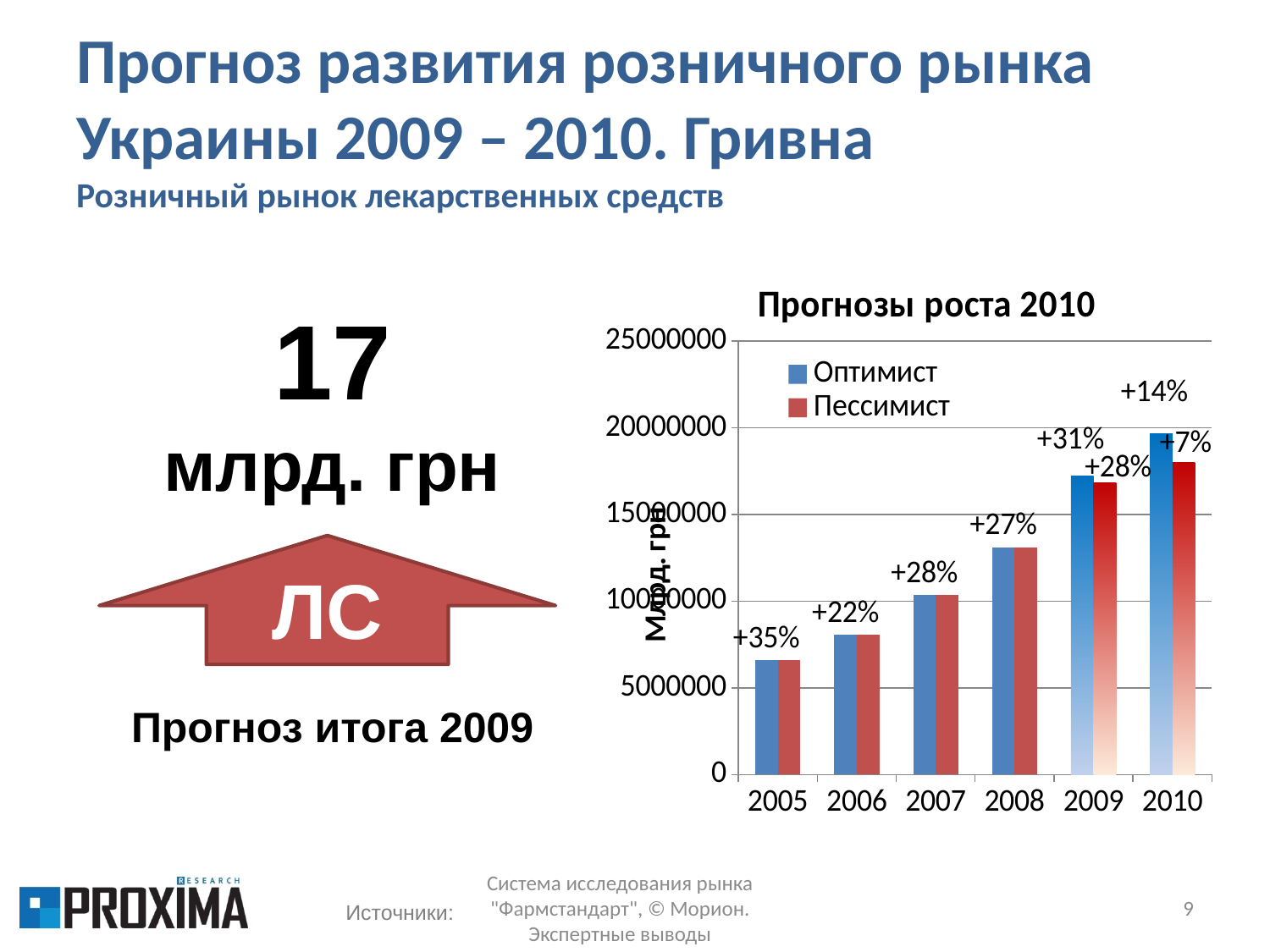

# Прогноз развития розничного рынка Украины 2009 – 2010. Гривна Розничный рынок лекарственных средств

### Chart: Прогнозы роста 2010

| Category | Оптимист | Пессимист |
|---|---|---|
| 2005 | 6583906.589415591 | 6583906.589415591 |
| 2006 | 8061017.0485869795 | 8061017.0485869795 |
| 2007 | 10350023.000218047 | 10350023.000218047 |
| 2008 | 13121789.381190795 | 13121789.381190795 |
| 2009 | 17239727.242318112 | 16841887.382880002 |
| 2010 | 19660411.17928322 | 18006290.046410825 |
17
млрд. грн

ЛС
Прогноз итога 2009
Система исследования рынка "Фармстандарт", © Морион.
Экспертные выводы
9
Источники: